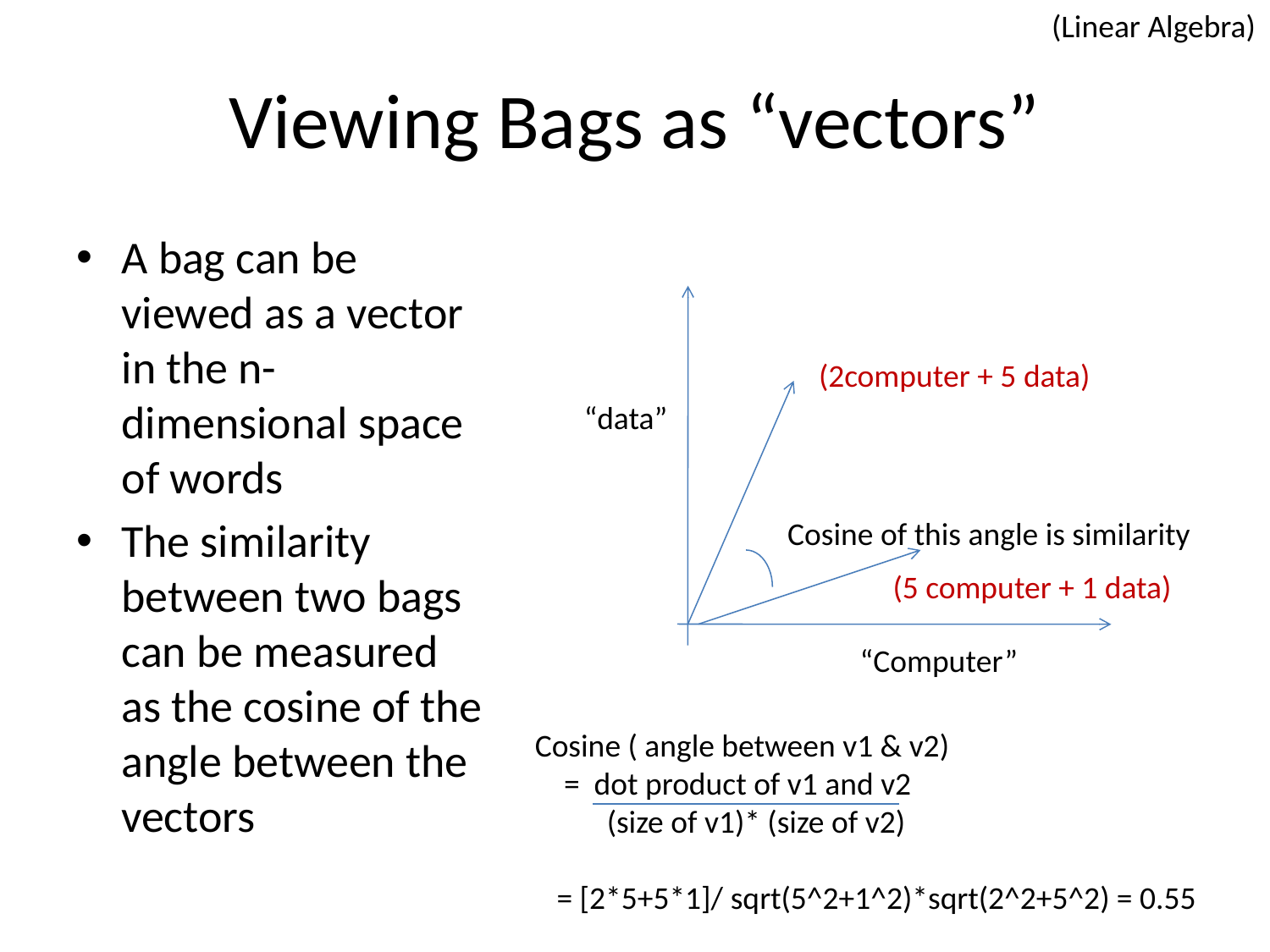

(Linear Algebra)
# Viewing Bags as “vectors”
A bag can be viewed as a vector in the n-dimensional space of words
The similarity between two bags can be measured as the cosine of the angle between the vectors
(2computer + 5 data)
“data”
Cosine of this angle is similarity

(5 computer + 1 data)
“Computer”
Cosine ( angle between v1 & v2)
    =  dot product of v1 and v2
          (size of v1)* (size of v2)

   = [2*5+5*1]/ sqrt(5^2+1^2)*sqrt(2^2+5^2) = 0.55